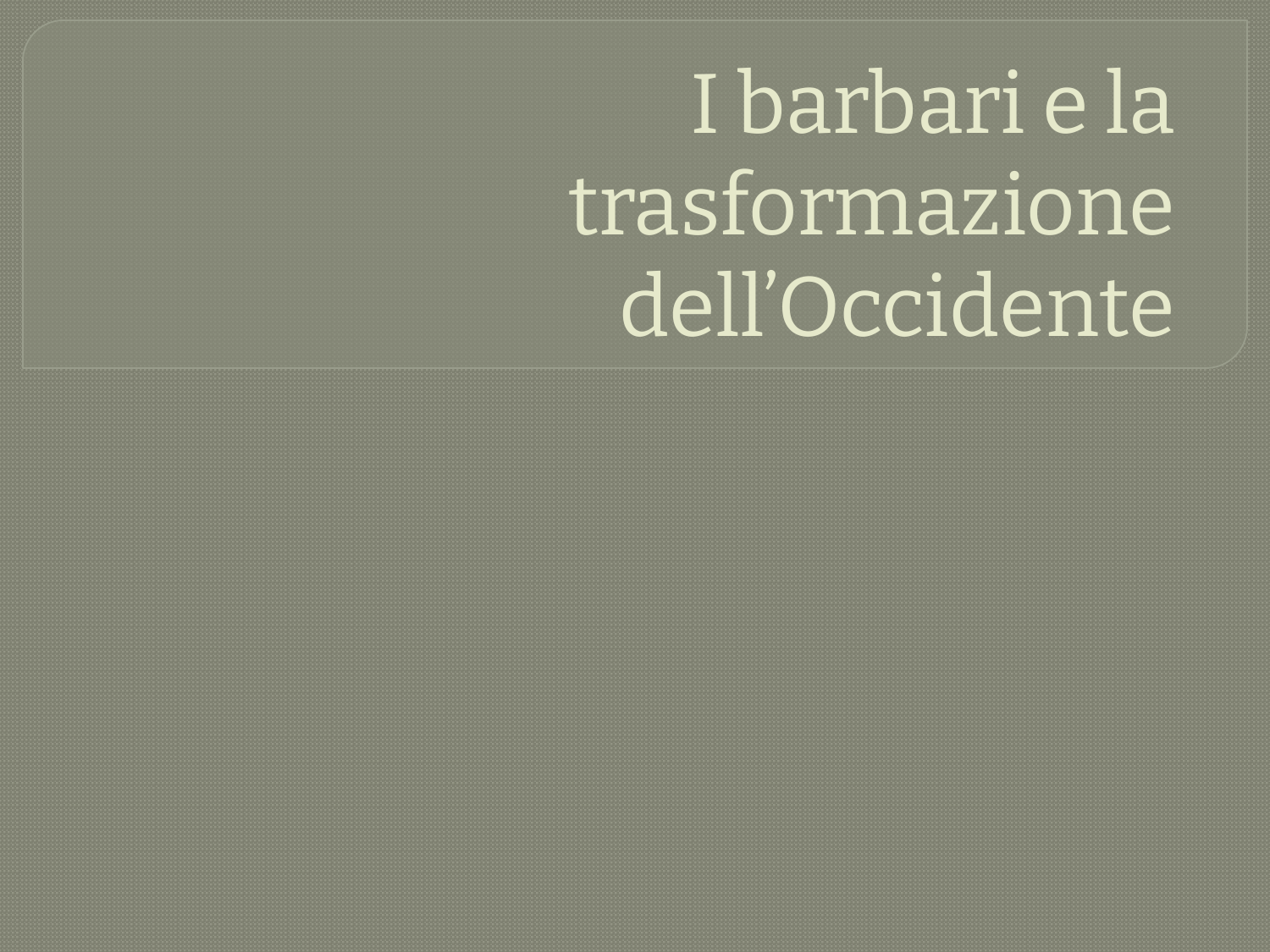

# I barbari e la trasformazione dell’Occidente